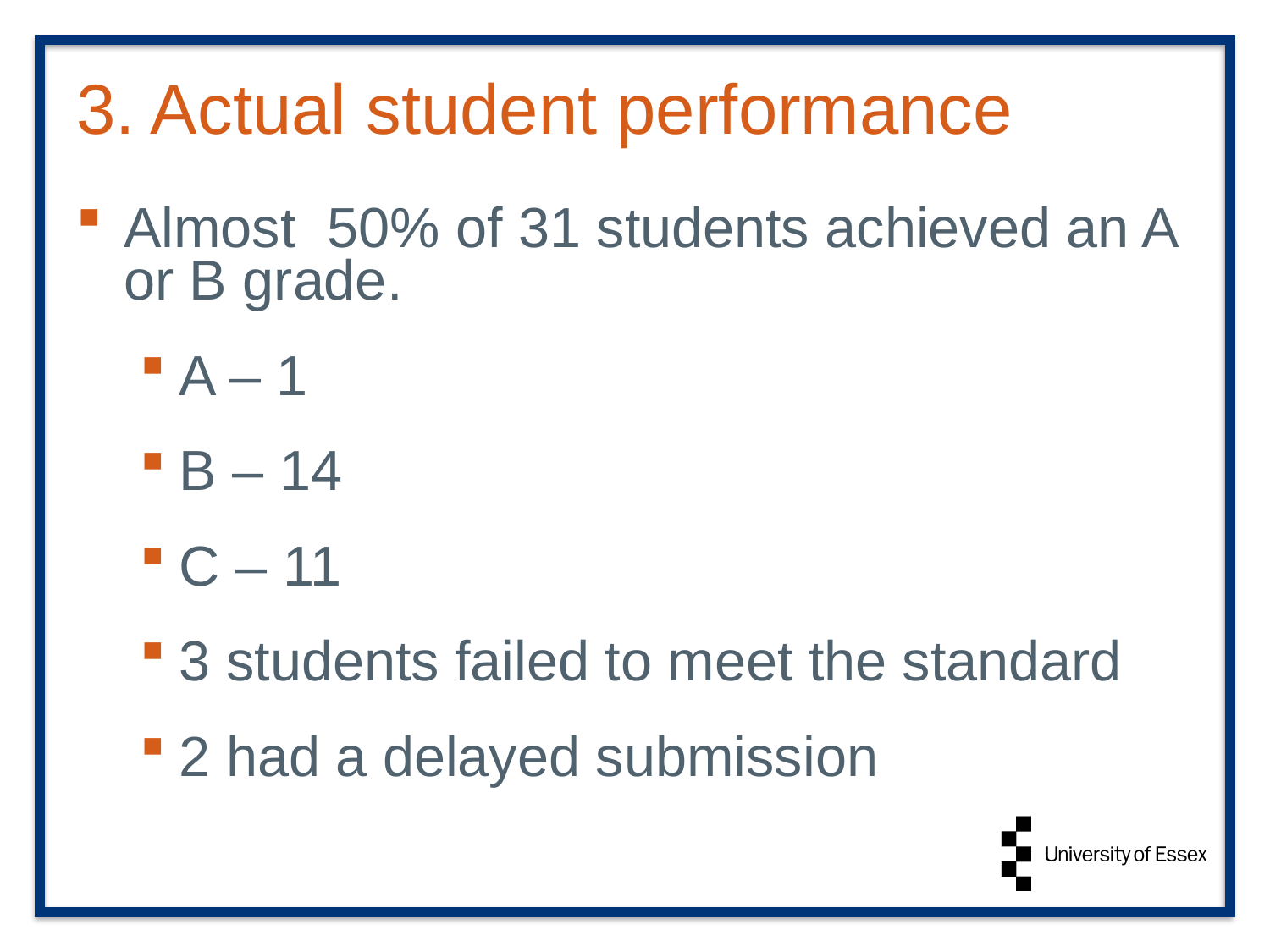

# 3. Actual student performance
Almost  50% of 31 students achieved an A or B grade.
A – 1
B – 14
C – 11
3 students failed to meet the standard
2 had a delayed submission